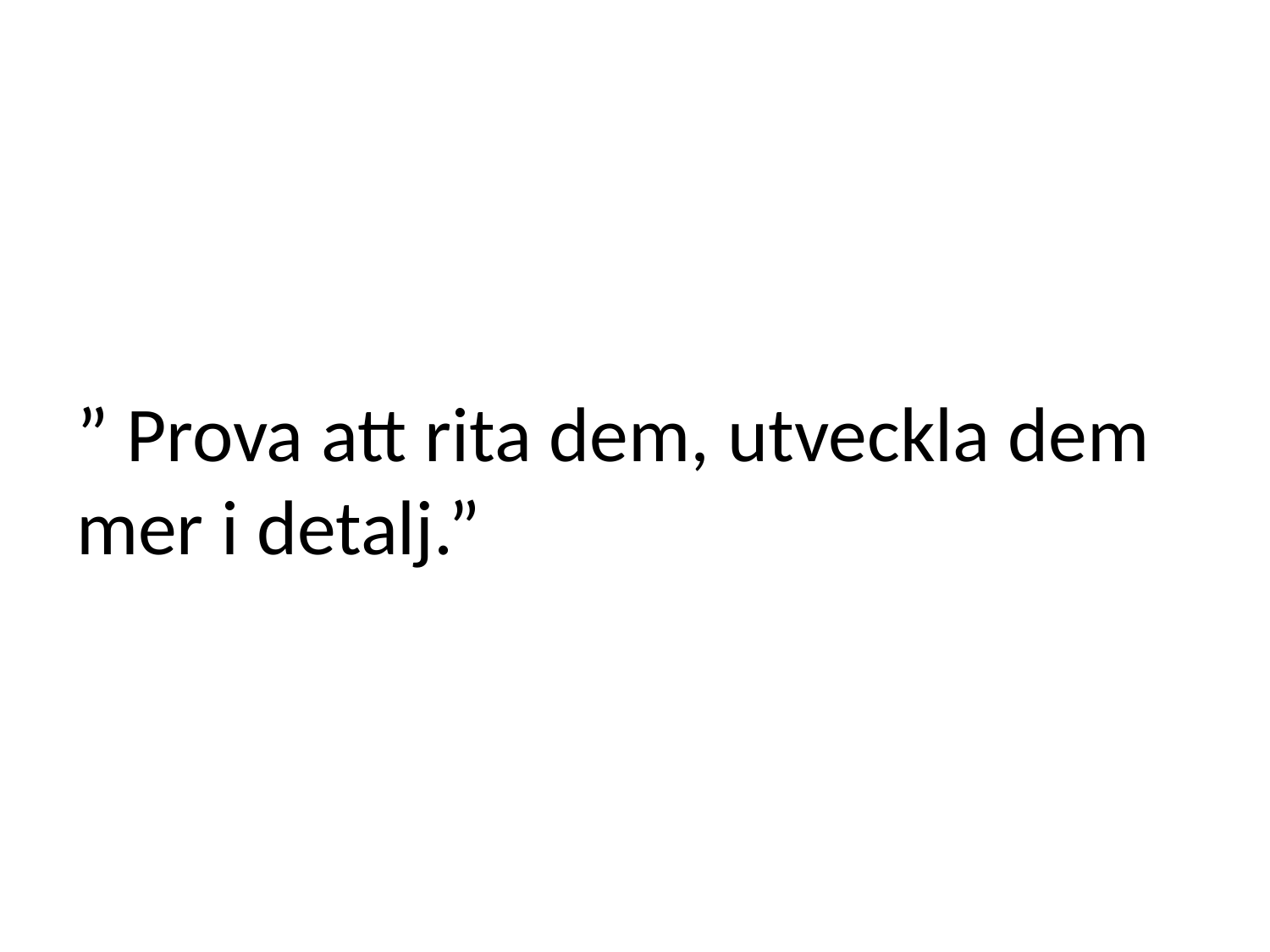

# ” Prova att rita dem, utveckla dem mer i detalj.”